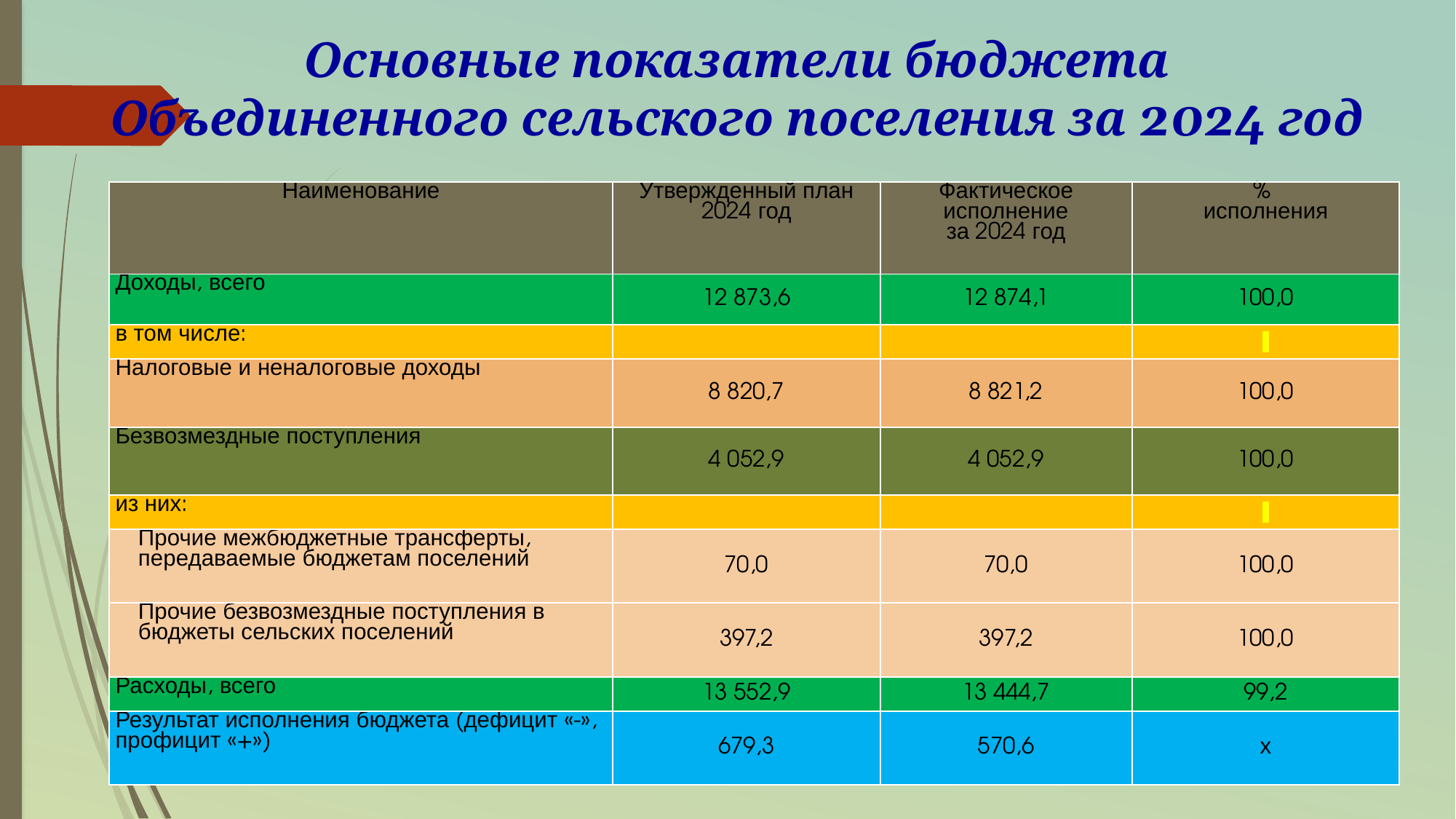

Основные показатели бюджета
Объединенного сельского поселения за 2024 год
| Наименование | Утвержденный план 2024 год | Фактическое исполнение за 2024 год | % исполнения |
| --- | --- | --- | --- |
| Доходы, всего | 12 873,6 | 12 874,1 | 100,0 |
| в том числе: |  |  |  |
| Налоговые и неналоговые доходы | 8 820,7 | 8 821,2 | 100,0 |
| Безвозмездные поступления | 4 052,9 | 4 052,9 | 100,0 |
| из них: |  |  |  |
| Прочие межбюджетные трансферты, передаваемые бюджетам поселений | 70,0 | 70,0 | 100,0 |
| Прочие безвозмездные поступления в бюджеты сельских поселений | 397,2 | 397,2 | 100,0 |
| Расходы, всего | 13 552,9 | 13 444,7 | 99,2 |
| Результат исполнения бюджета (дефицит «-», профицит «+») | 679,3 | 570,6 | х |